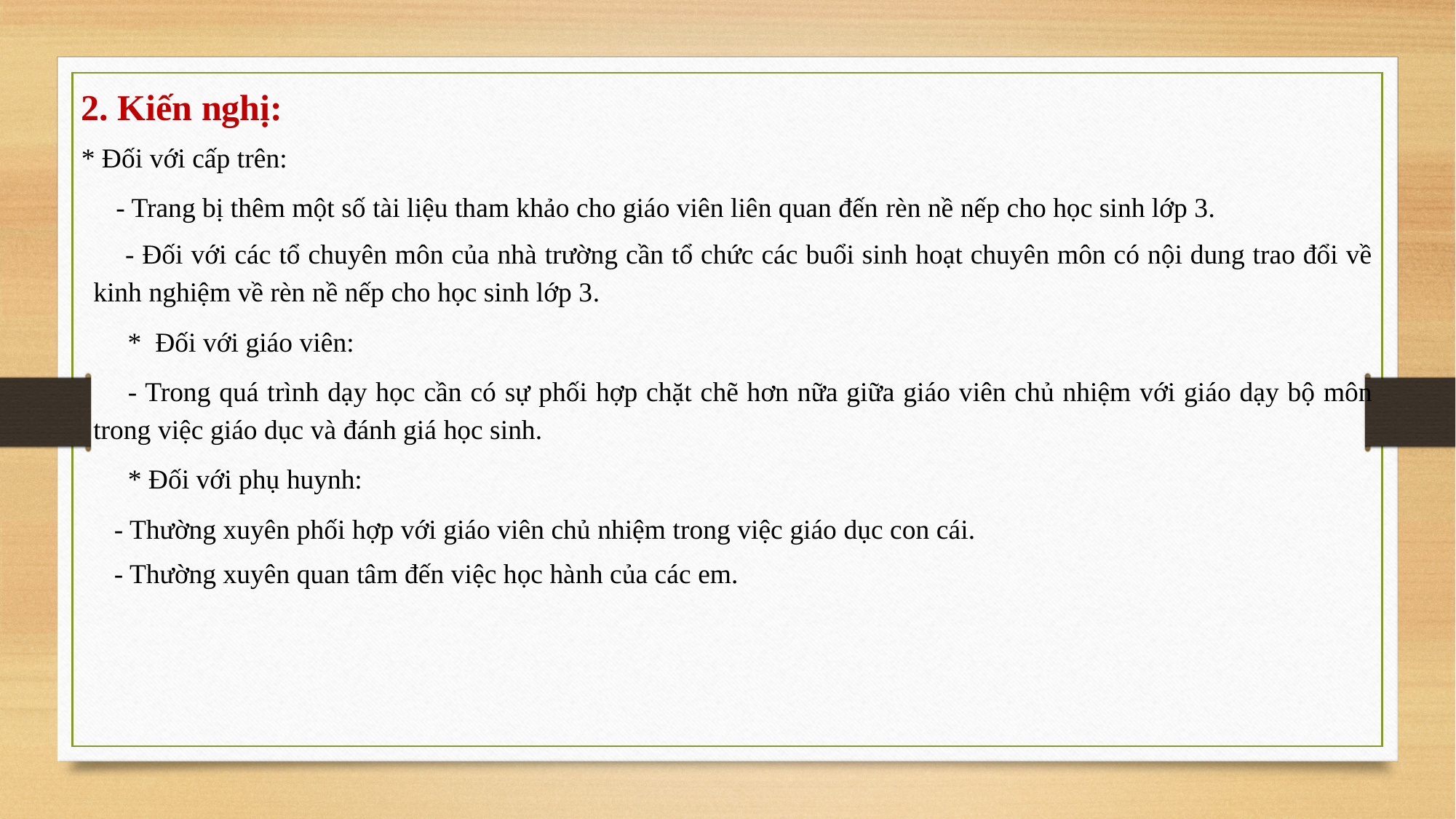

2. Kiến nghị:
* Đối với cấp trên:
     - Trang bị thêm một số tài liệu tham khảo cho giáo viên liên quan đến rèn nề nếp cho học sinh lớp 3.
    - Đối với các tổ chuyên môn của nhà trường cần tổ chức các buổi sinh hoạt chuyên môn có nội dung trao đổi về kinh nghiệm về rèn nề nếp cho học sinh lớp 3.
	   *  Đối với giáo viên:
    - Trong quá trình dạy học cần có sự phối hợp chặt chẽ hơn nữa giữa giáo viên chủ nhiệm với giáo dạy bộ môn trong việc giáo dục và đánh giá học sinh.
     * Đối với phụ huynh:
   - Thường xuyên phối hợp với giáo viên chủ nhiệm trong việc giáo dục con cái.
   - Thường xuyên quan tâm đến việc học hành của các em.